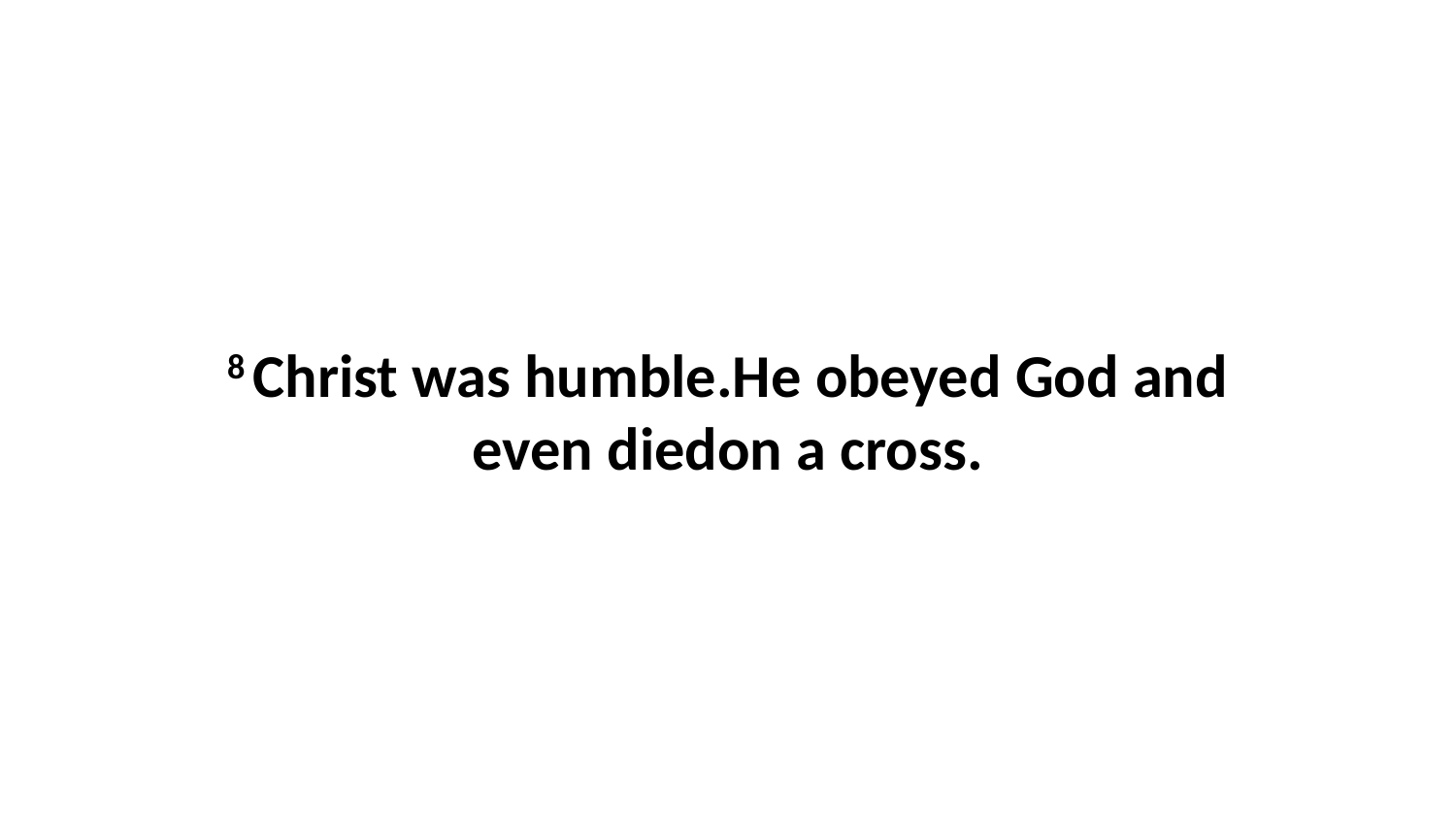

8 Christ was humble.He obeyed God and even diedon a cross.